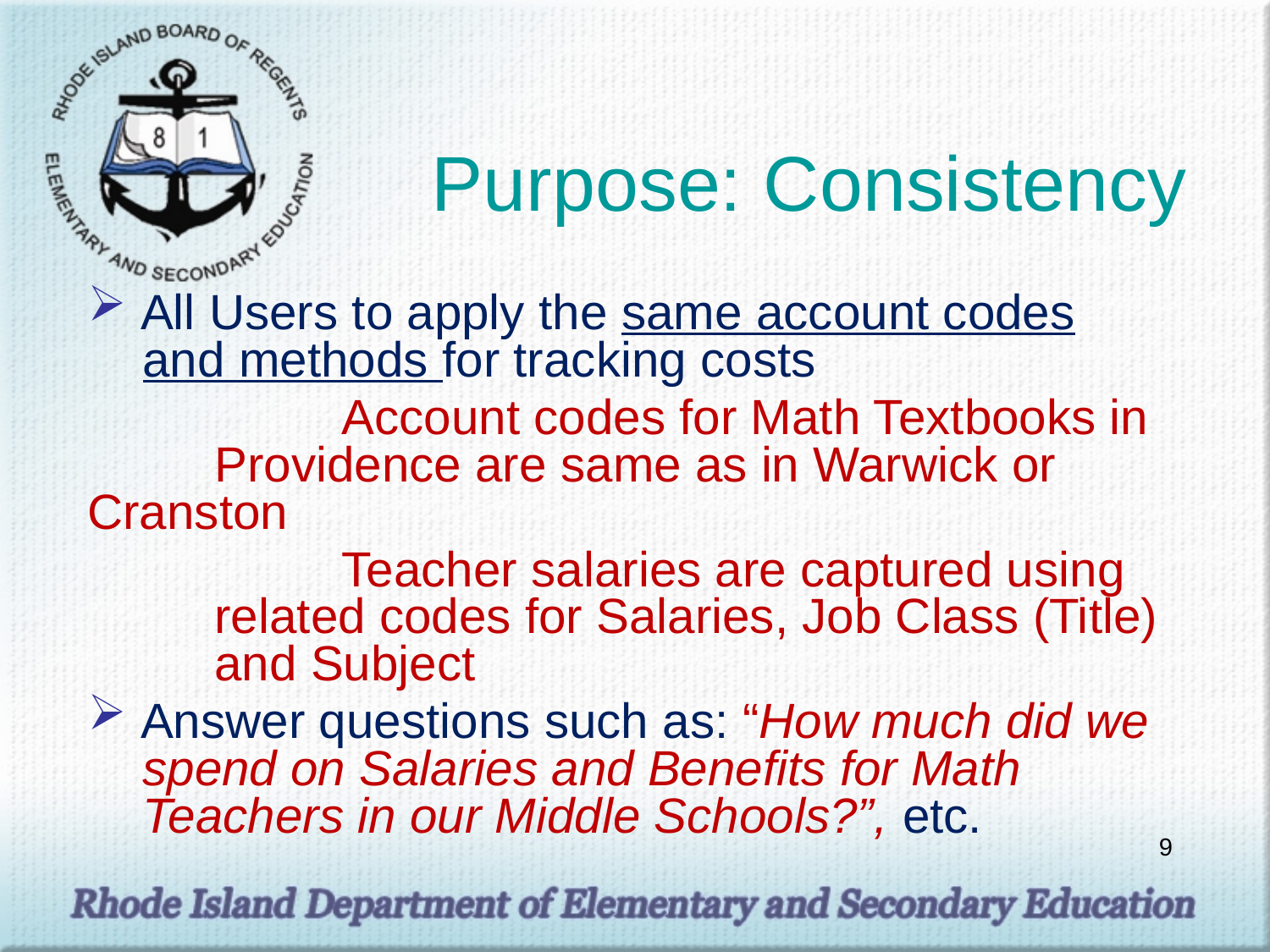

# Purpose: Consistency
 All Users to apply the same account codes
    and methods for tracking costs
		Account codes for Math Textbooks in 	Providence are same as in Warwick or 	Cranston
		Teacher salaries are captured using 	related codes for Salaries, Job Class (Title) 	and Subject
 Answer questions such as: “How much did we
    spend on Salaries and Benefits for Math
    Teachers in our Middle Schools?”, etc.
9